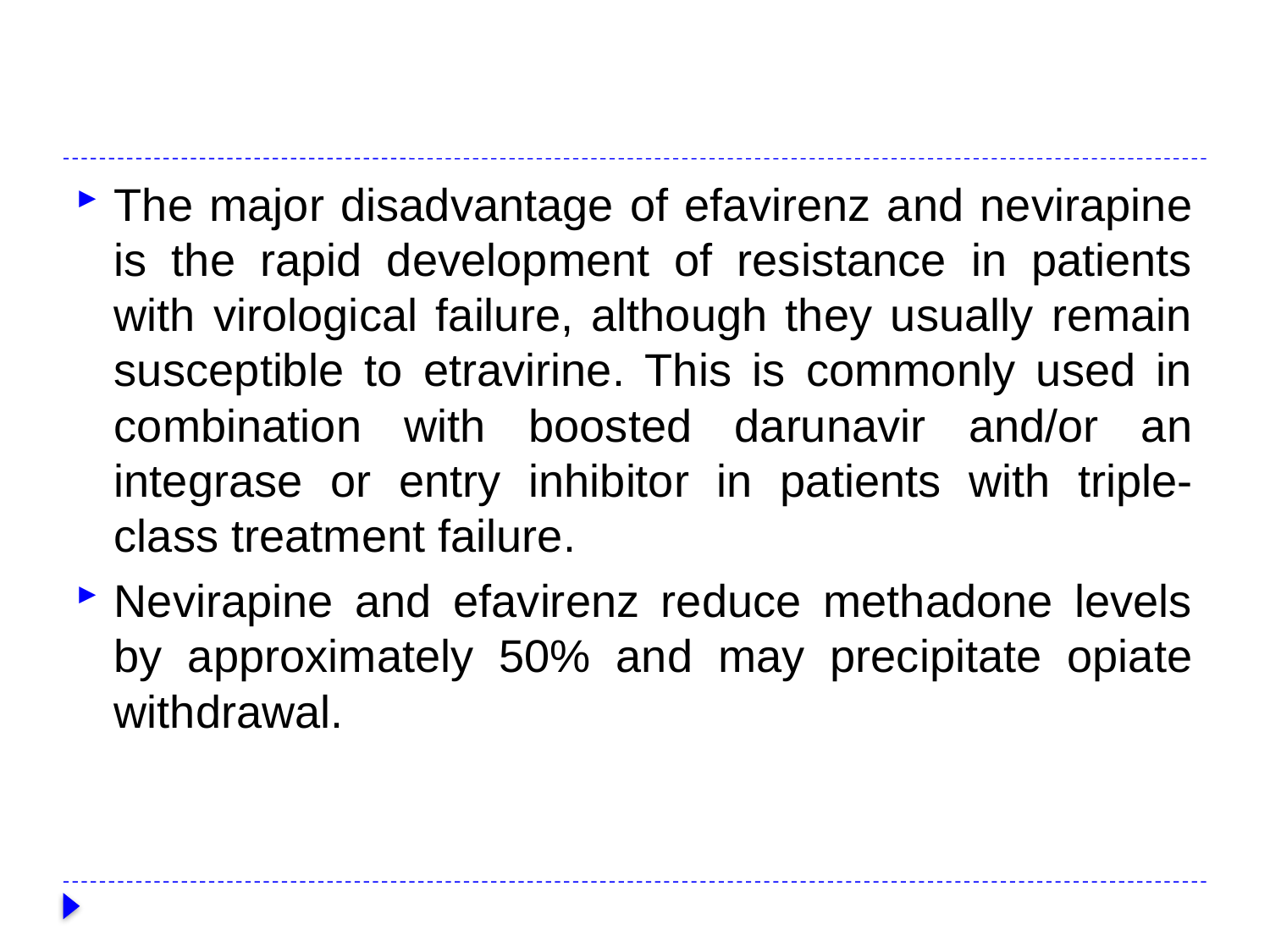

#
The major disadvantage of efavirenz and nevirapine is the rapid development of resistance in patients with virological failure, although they usually remain susceptible to etravirine. This is commonly used in combination with boosted darunavir and/or an integrase or entry inhibitor in patients with triple-class treatment failure.
Nevirapine and efavirenz reduce methadone levels by approximately 50% and may precipitate opiate withdrawal.